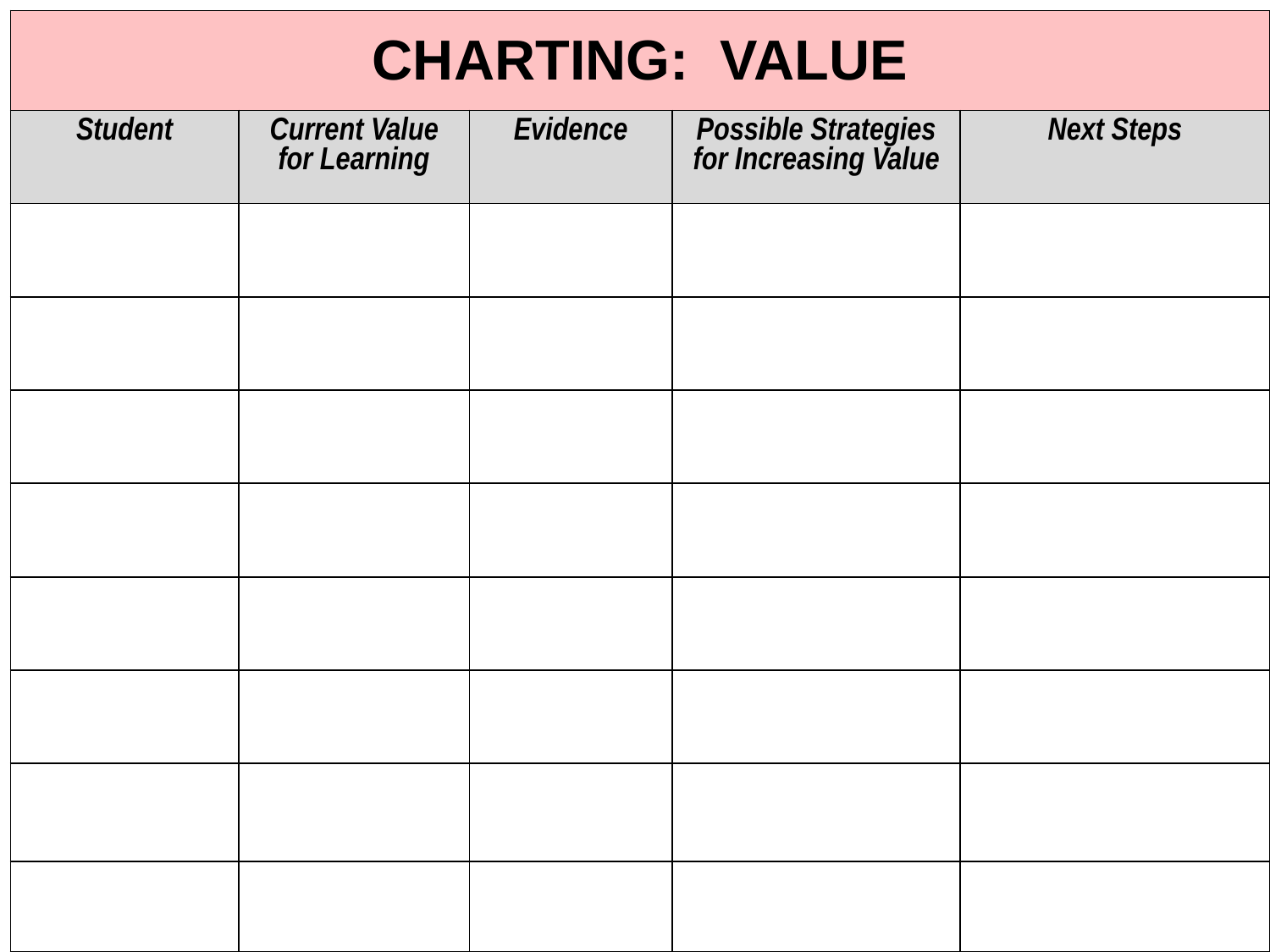

| CHARTING: VALUE |  |  |  |  |
| --- | --- | --- | --- | --- |
| Student | Current Value for Learning | Evidence | Possible Strategies for Increasing Value | Next Steps |
|  |  |  |  |  |
|  |  |  |  |  |
|  |  |  |  |  |
|  |  |  |  |  |
|  |  |  |  |  |
|  |  |  |  |  |
|  |  |  |  |  |
|  |  |  |  |  |